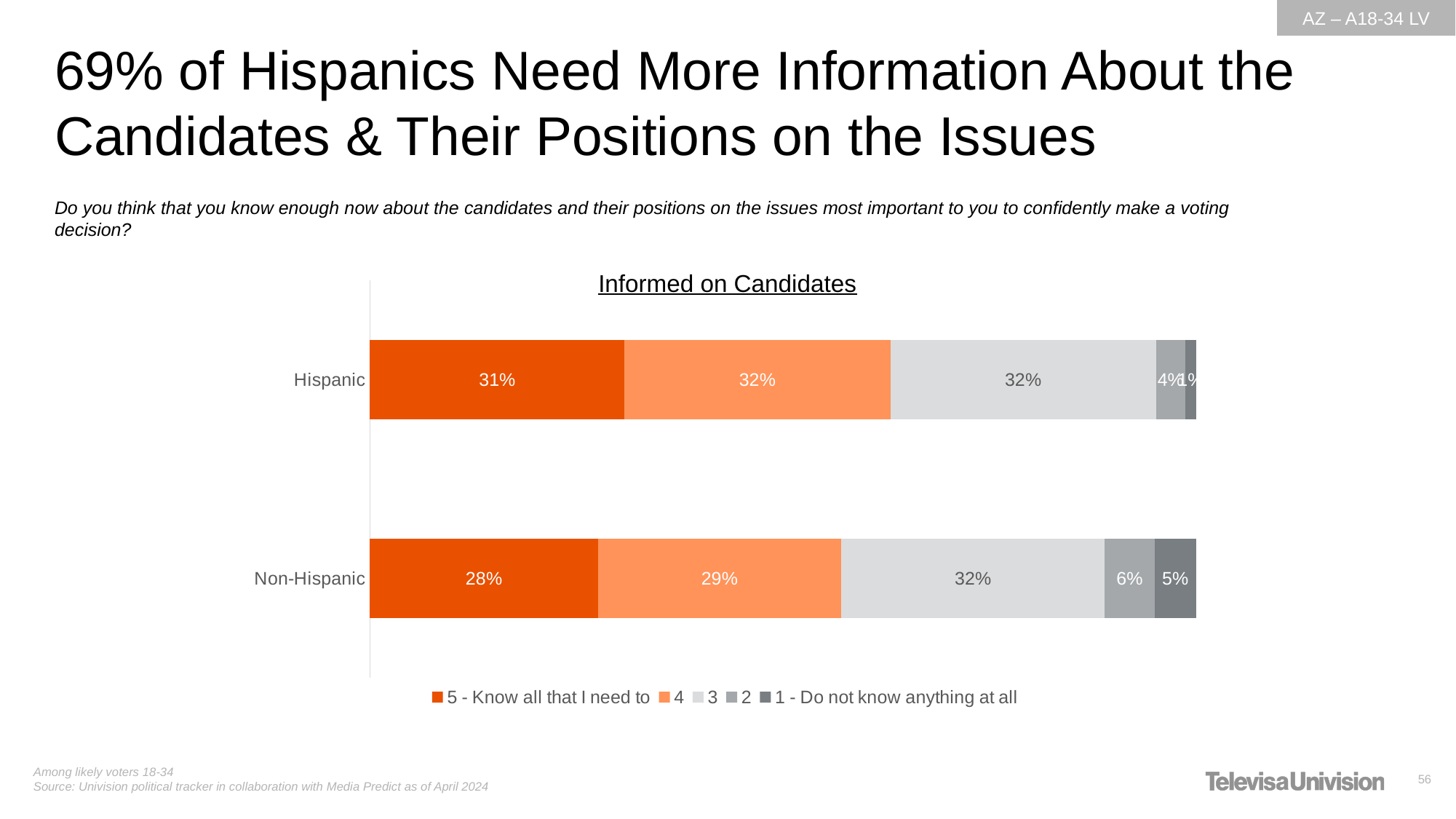

69% of Hispanics Need More Information About the Candidates & Their Positions on the Issues​​
Do you think that you know enough now about the candidates and their positions on the issues most important to you to confidently make a voting decision?
Informed on Candidates

### Chart

| Category | 5 - Know all that I need to | 4 | 3 | 2 | 1 - Do not know anything at all |
|---|---|---|---|---|---|
| Hispanic | 0.3083300579744943 | 0.3216336854238543 | 0.3215740721259002 | 0.03546835427632575 | 0.0129938301994258 |
| Non-Hispanic | 0.2759123591403473 | 0.2946627547049649 | 0.3188162329183187 | 0.06045964170851705 | 0.0501490115278505 |